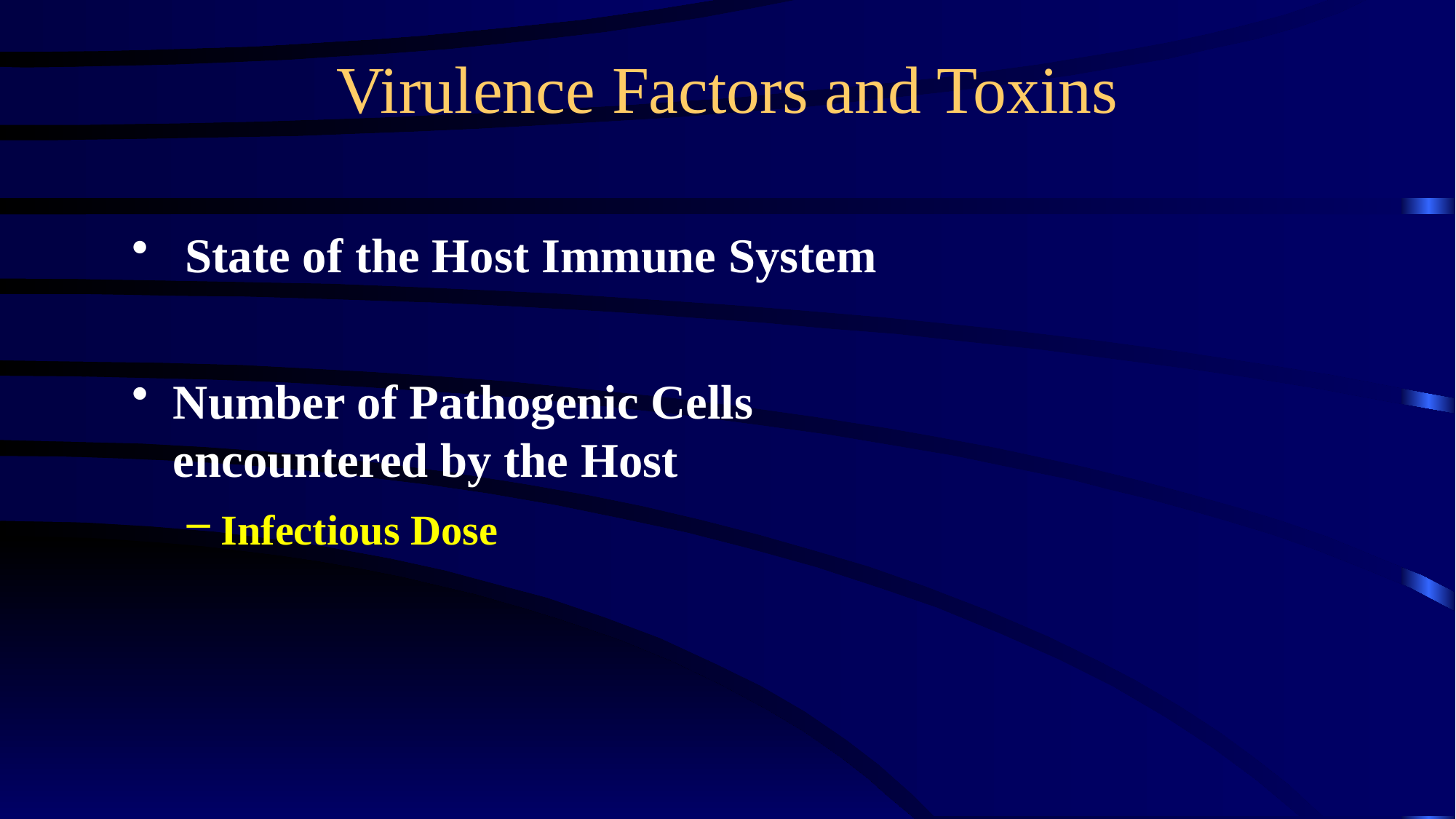

# Virulence Factors and Toxins
 State of the Host Immune System

Number of Pathogenic Cells
encountered by the Host
Infectious Dose